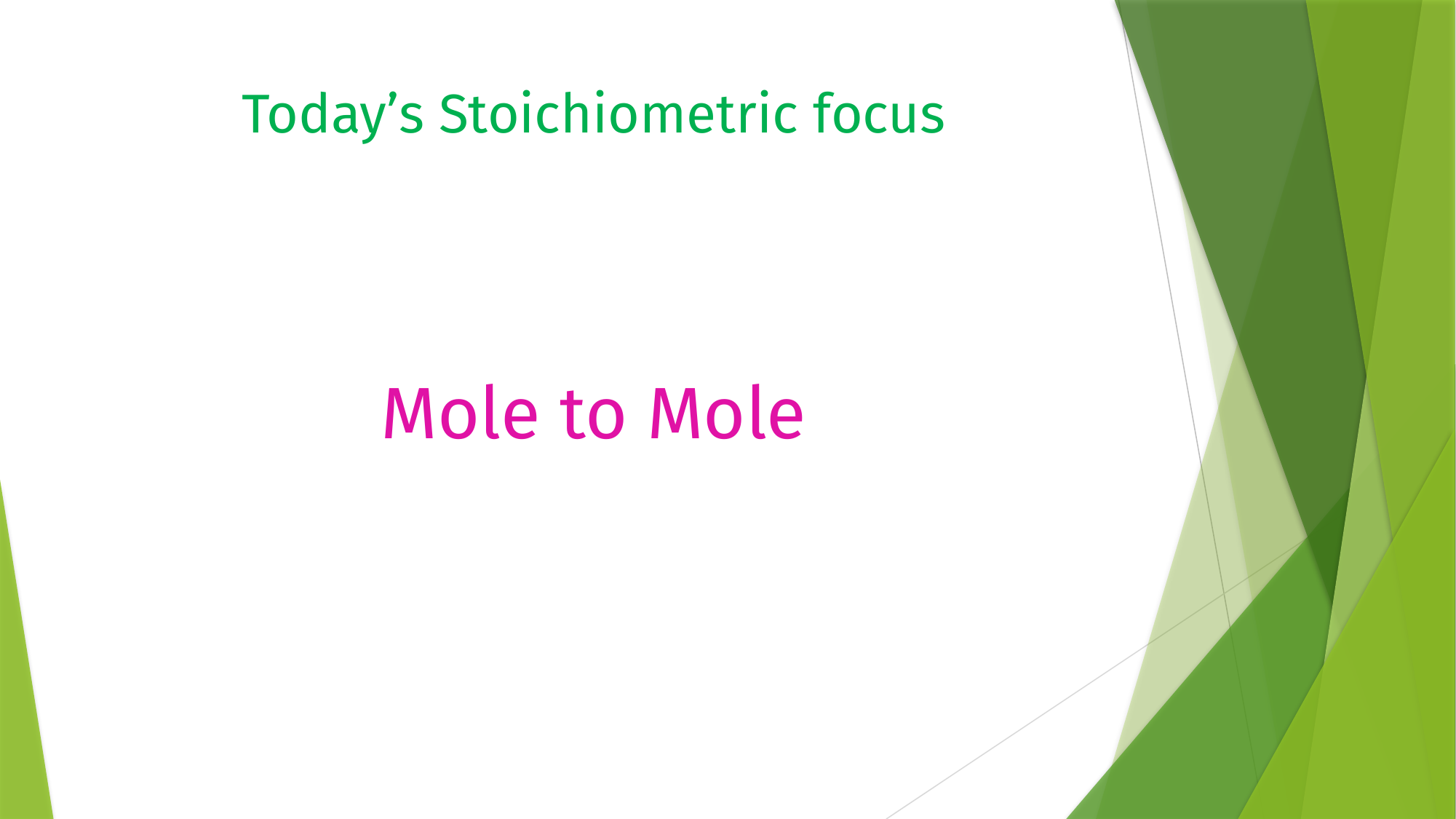

# Today’s Stoichiometric focus

Mole to Mole